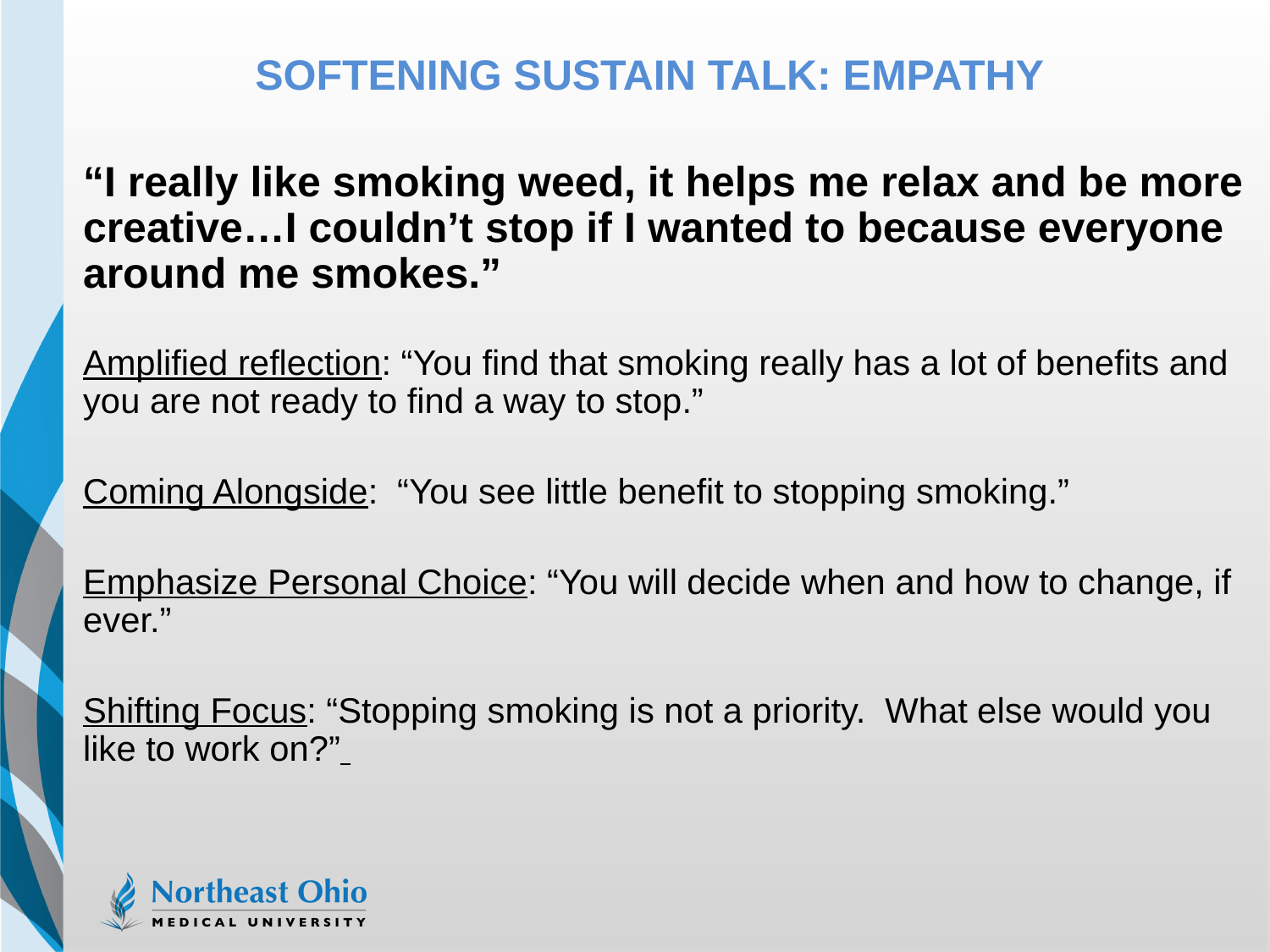

22
# Softening Sustain Talk: Empathy
“I really like smoking weed, it helps me relax and be more creative…I couldn’t stop if I wanted to because everyone around me smokes.”

Amplified reflection: “You find that smoking really has a lot of benefits and you are not ready to find a way to stop.”

Coming Alongside:  “You see little benefit to stopping smoking.”

Emphasize Personal Choice: “You will decide when and how to change, if ever.”

Shifting Focus: “Stopping smoking is not a priority.  What else would you like to work on?”